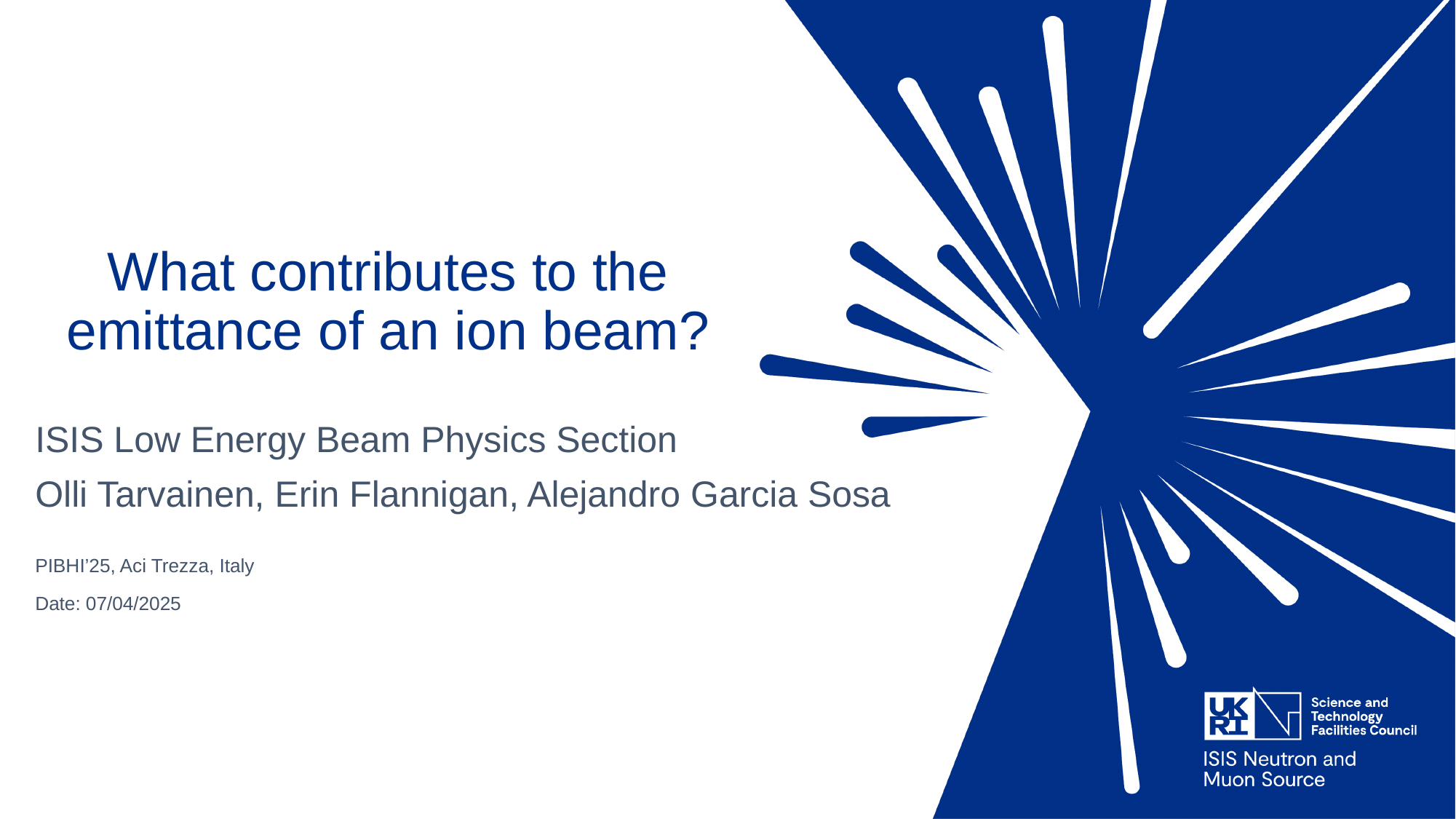

# What contributes to the emittance of an ion beam?
ISIS Low Energy Beam Physics Section
Olli Tarvainen, Erin Flannigan, Alejandro Garcia Sosa
PIBHI’25, Aci Trezza, Italy
Date: 07/04/2025